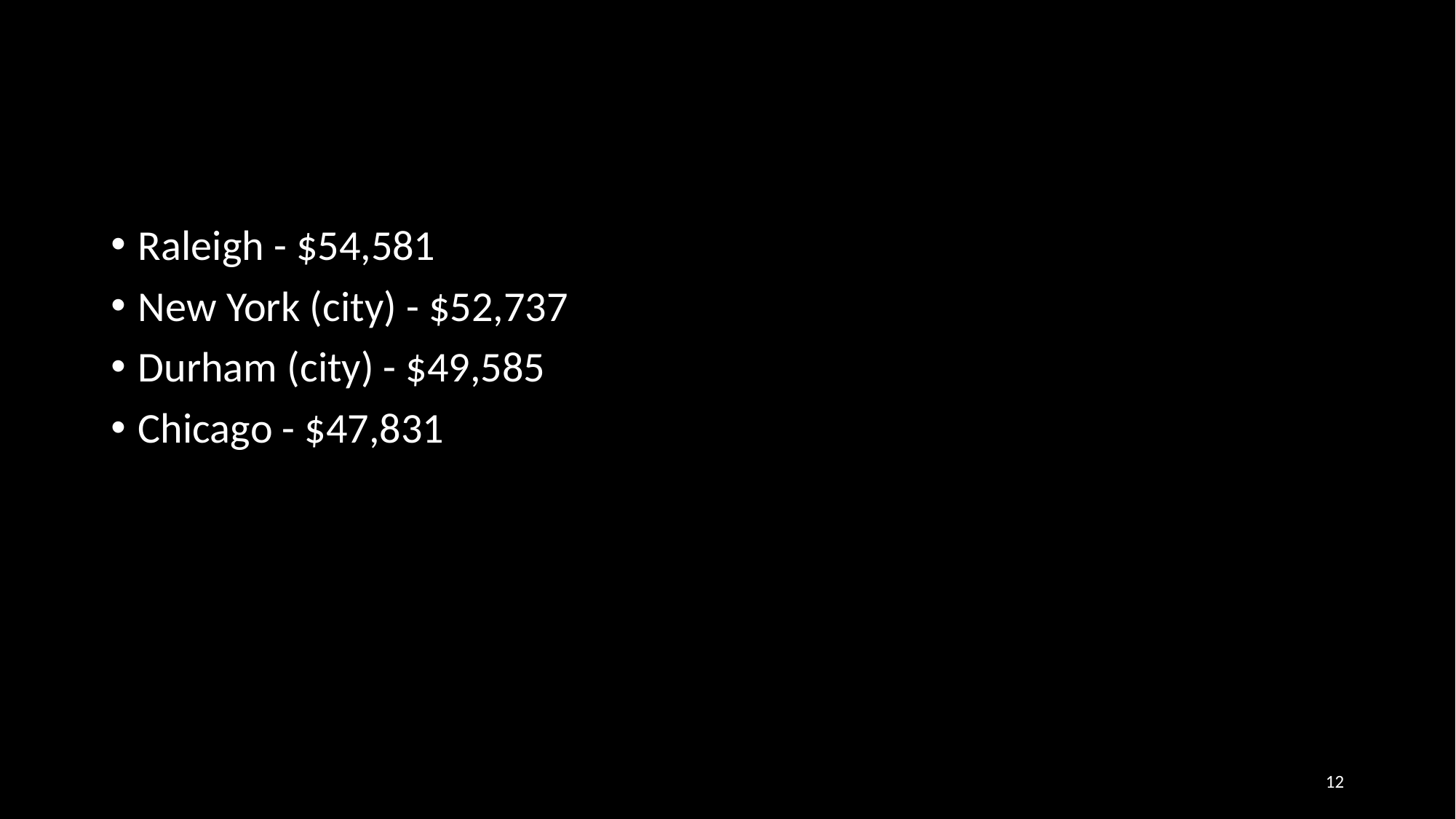

#
Raleigh - $54,581
New York (city) - $52,737
Durham (city) - $49,585
Chicago - $47,831
12